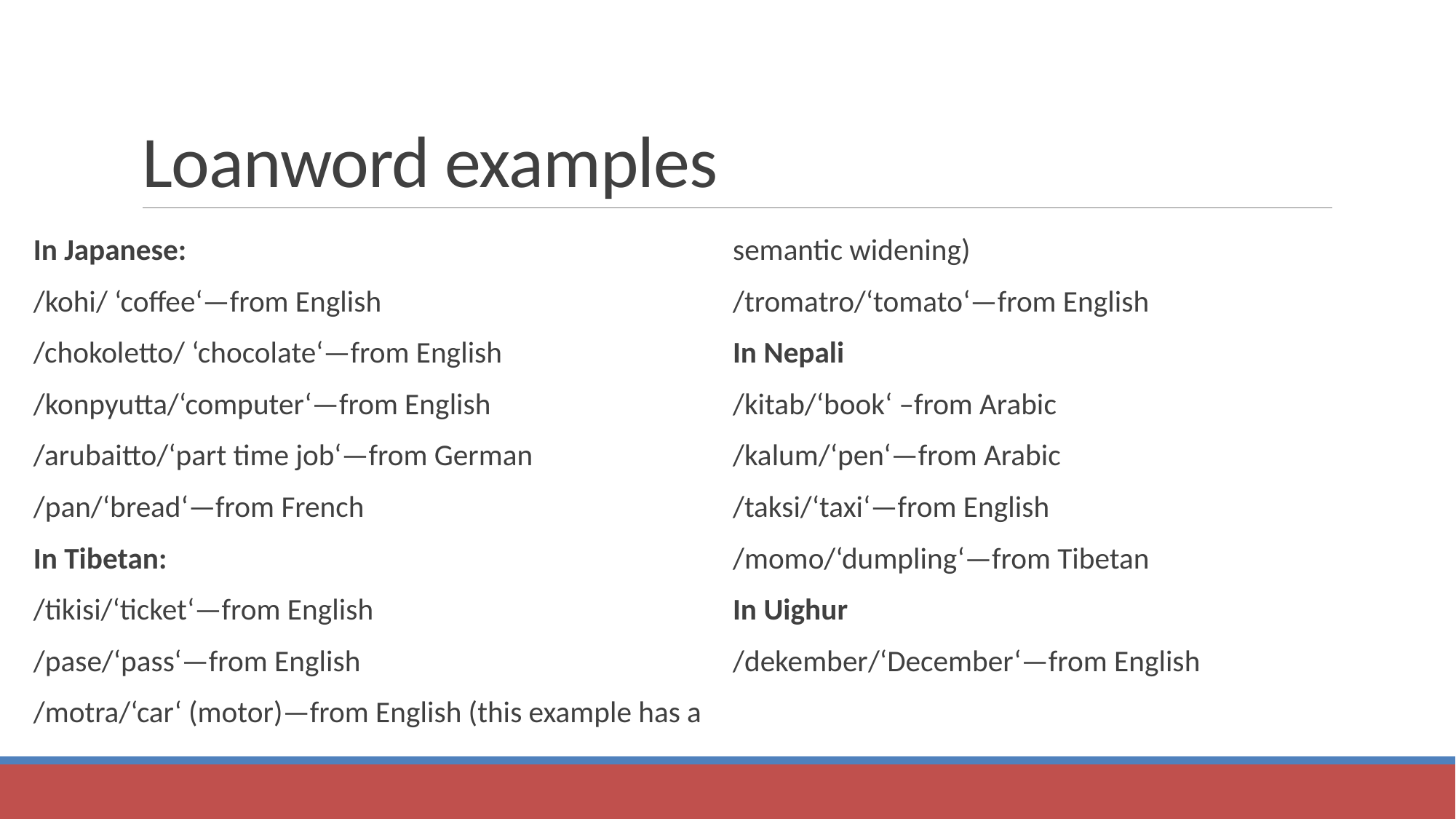

# Loanword examples
In Japanese:
/kohi/ ‘coffee‘—from English
/chokoletto/ ‘chocolate‘—from English
/konpyutta/‘computer‘—from English
/arubaitto/‘part time job‘—from German
/pan/‘bread‘—from French
In Tibetan:
/tikisi/‘ticket‘—from English
/pase/‘pass‘—from English
/motra/‘car‘ (motor)—from English (this example has a semantic widening)
/tromatro/‘tomato‘—from English
In Nepali
/kitab/‘book‘ –from Arabic
/kalum/‘pen‘—from Arabic
/taksi/‘taxi‘—from English
/momo/‘dumpling‘—from Tibetan
In Uighur
/dekember/‘December‘—from English